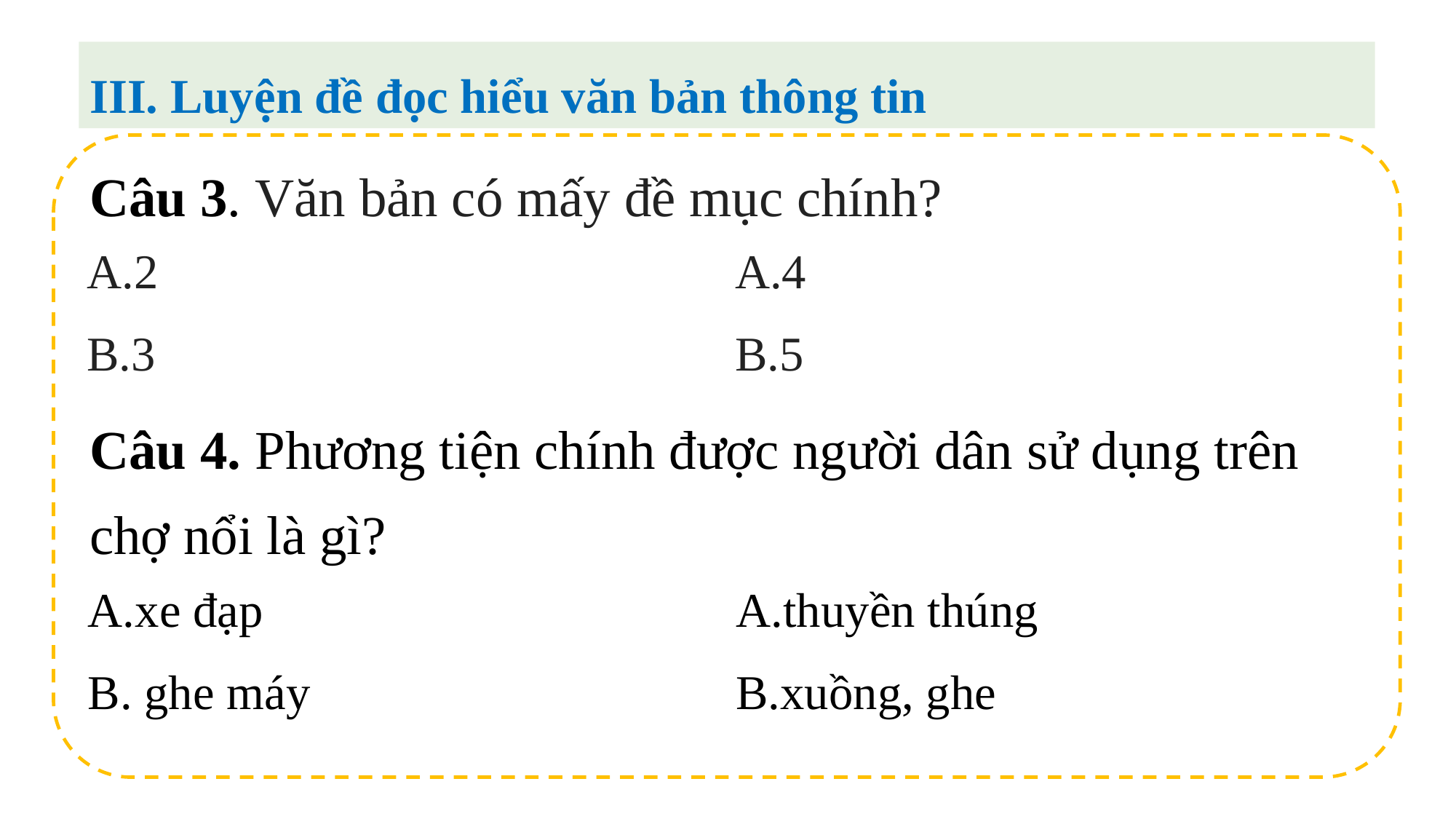

III. Luyện đề đọc hiểu văn bản thông tin

Câu 3. Văn bản có mấy đề mục chính?
| 2 3 | 4 5 |
| --- | --- |
Câu 4. Phương tiện chính được người dân sử dụng trên chợ nổi là gì?
| xe đạp ghe máy | thuyền thúng xuồng, ghe |
| --- | --- |